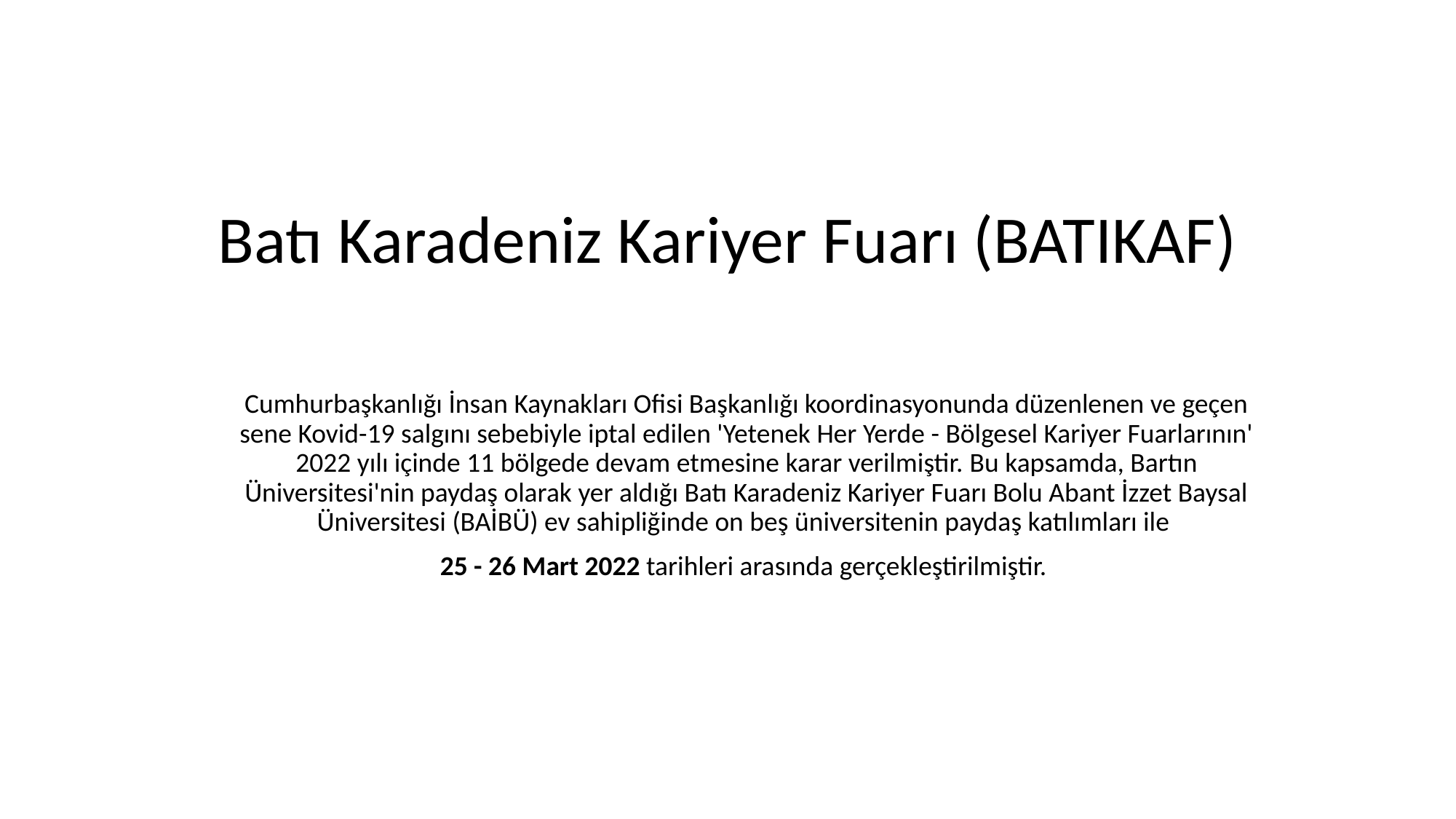

# Batı Karadeniz Kariyer Fuarı (BATIKAF)
Cumhurbaşkanlığı İnsan Kaynakları Ofisi Başkanlığı koordinasyonunda düzenlenen ve geçen sene Kovid-19 salgını sebebiyle iptal edilen 'Yetenek Her Yerde - Bölgesel Kariyer Fuarlarının' 2022 yılı içinde 11 bölgede devam etmesine karar verilmiştir. Bu kapsamda, Bartın Üniversitesi'nin paydaş olarak yer aldığı Batı Karadeniz Kariyer Fuarı Bolu Abant İzzet Baysal Üniversitesi (BAİBÜ) ev sahipliğinde on beş üniversitenin paydaş katılımları ile
25 - 26 Mart 2022 tarihleri arasında gerçekleştirilmiştir.